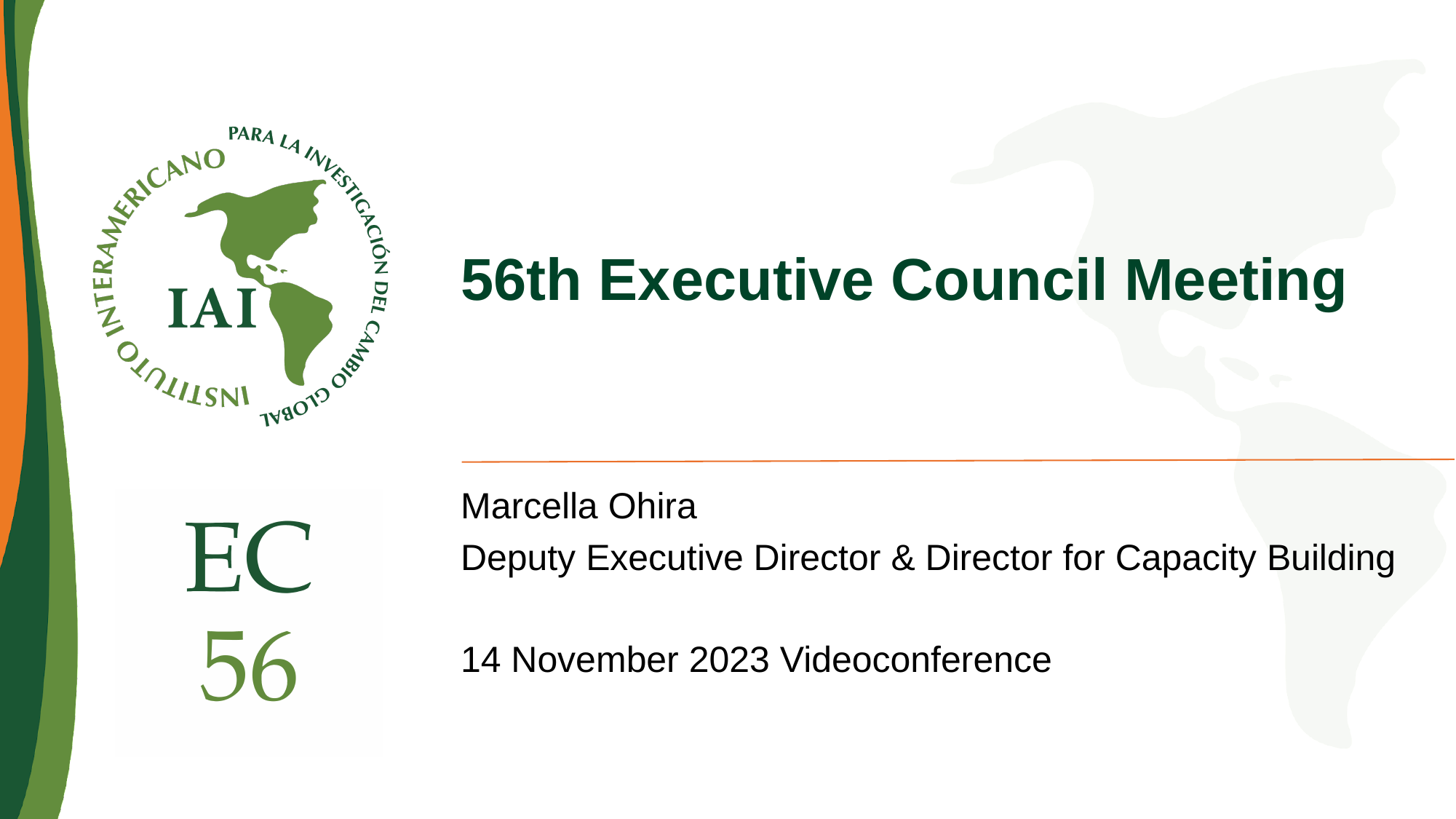

56th Executive Council Meeting
Marcella Ohira
Deputy Executive Director & Director for Capacity Building

14 November 2023 Videoconference